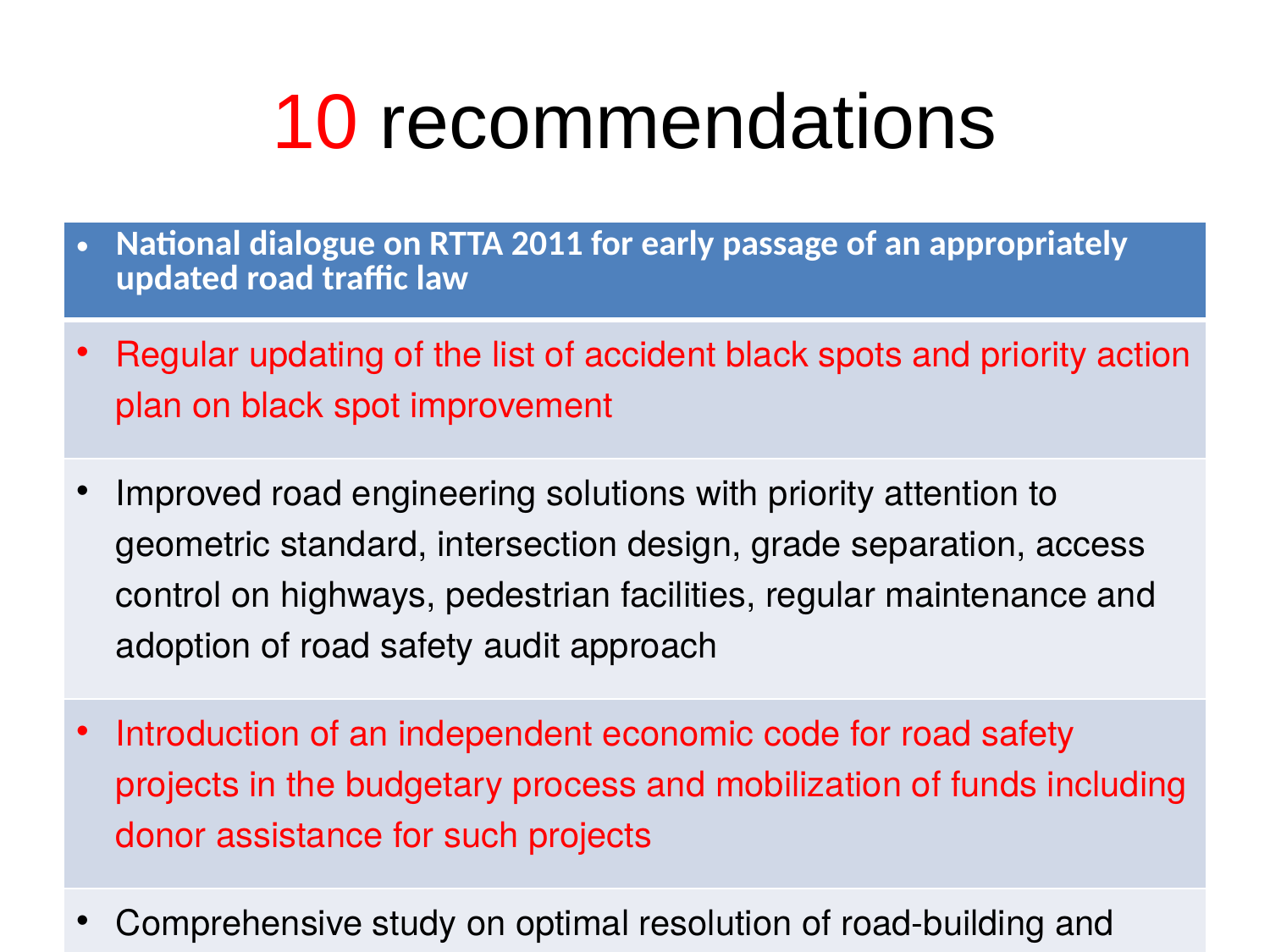

# 10 recommendations
| National dialogue on RTTA 2011 for early passage of an appropriately updated road traffic law |
| --- |
| Regular updating of the list of accident black spots and priority action plan on black spot improvement |
| Improved road engineering solutions with priority attention to geometric standard, intersection design, grade separation, access control on highways, pedestrian facilities, regular maintenance and adoption of road safety audit approach |
| Introduction of an independent economic code for road safety projects in the budgetary process and mobilization of funds including donor assistance for such projects |
| Comprehensive study on optimal resolution of road-building and road-side economic activities |